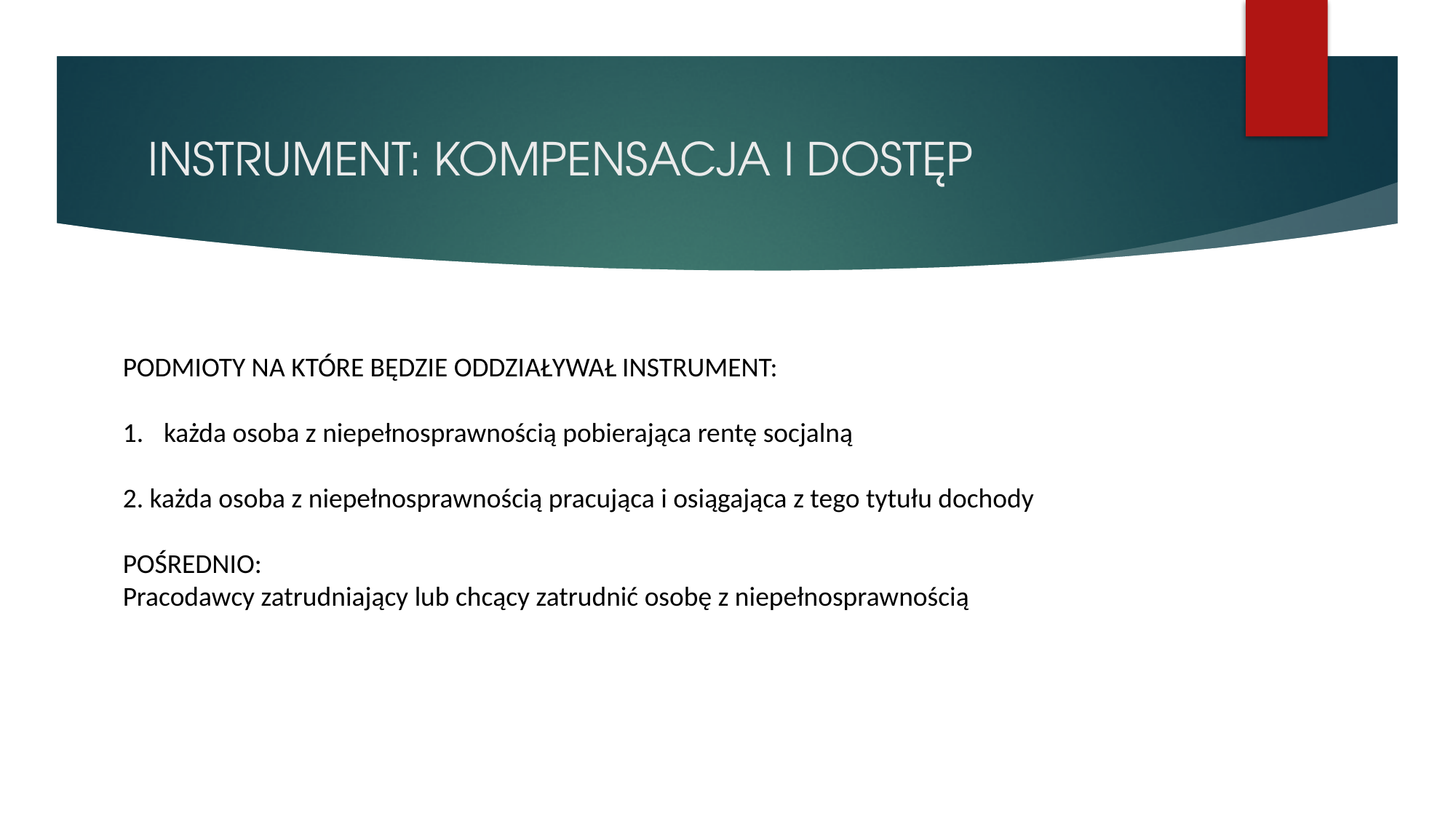

# INSTRUMENT: KOMPENSACJA I DOSTĘP
PODMIOTY NA KTÓRE BĘDZIE ODDZIAŁYWAŁ INSTRUMENT:

każda osoba z niepełnosprawnością pobierająca rentę socjalną

2. każda osoba z niepełnosprawnością pracująca i osiągająca z tego tytułu dochody

POŚREDNIO:
Pracodawcy zatrudniający lub chcący zatrudnić osobę z niepełnosprawnością